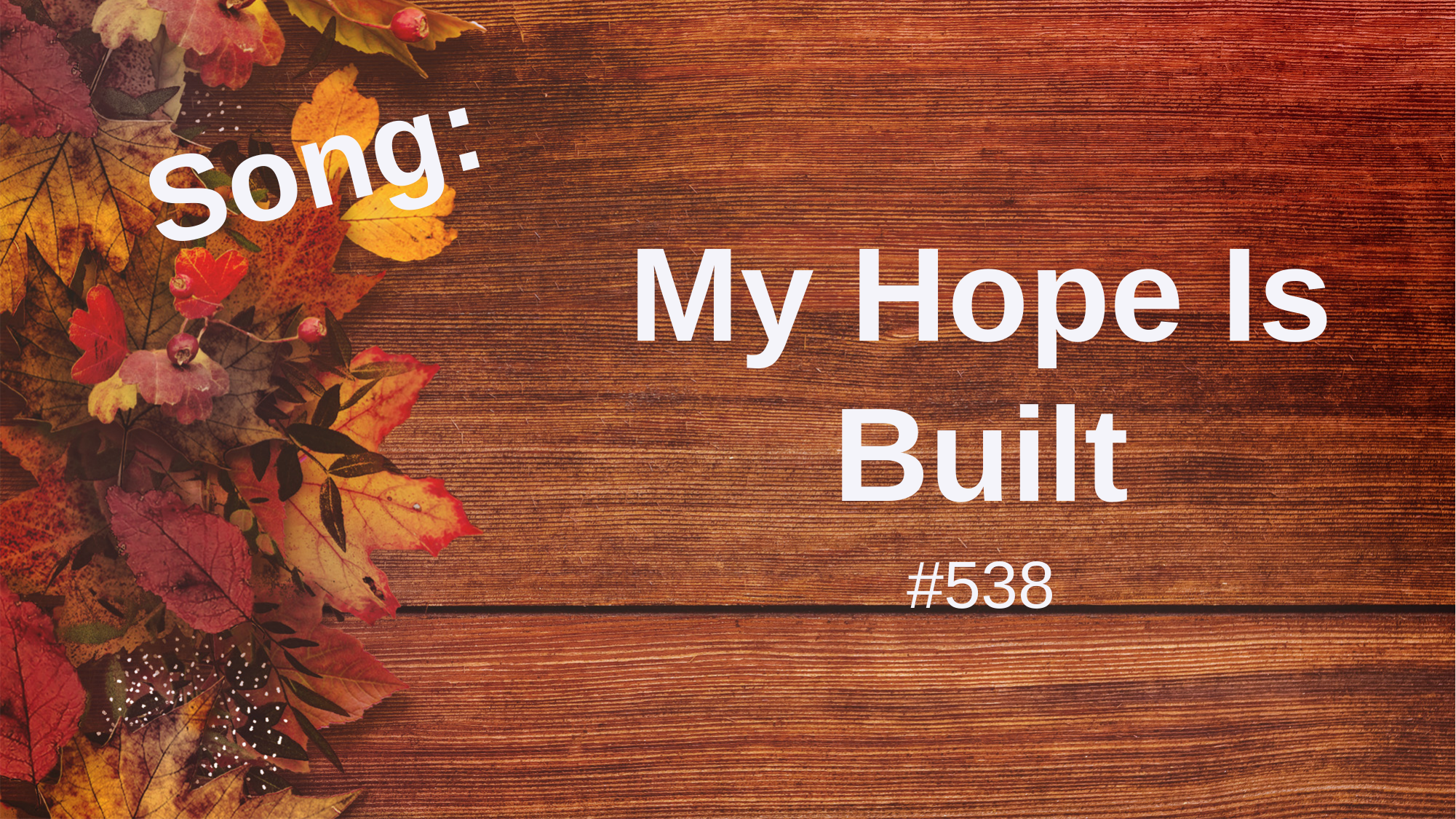

My Hope Is Built
#538
# Song: